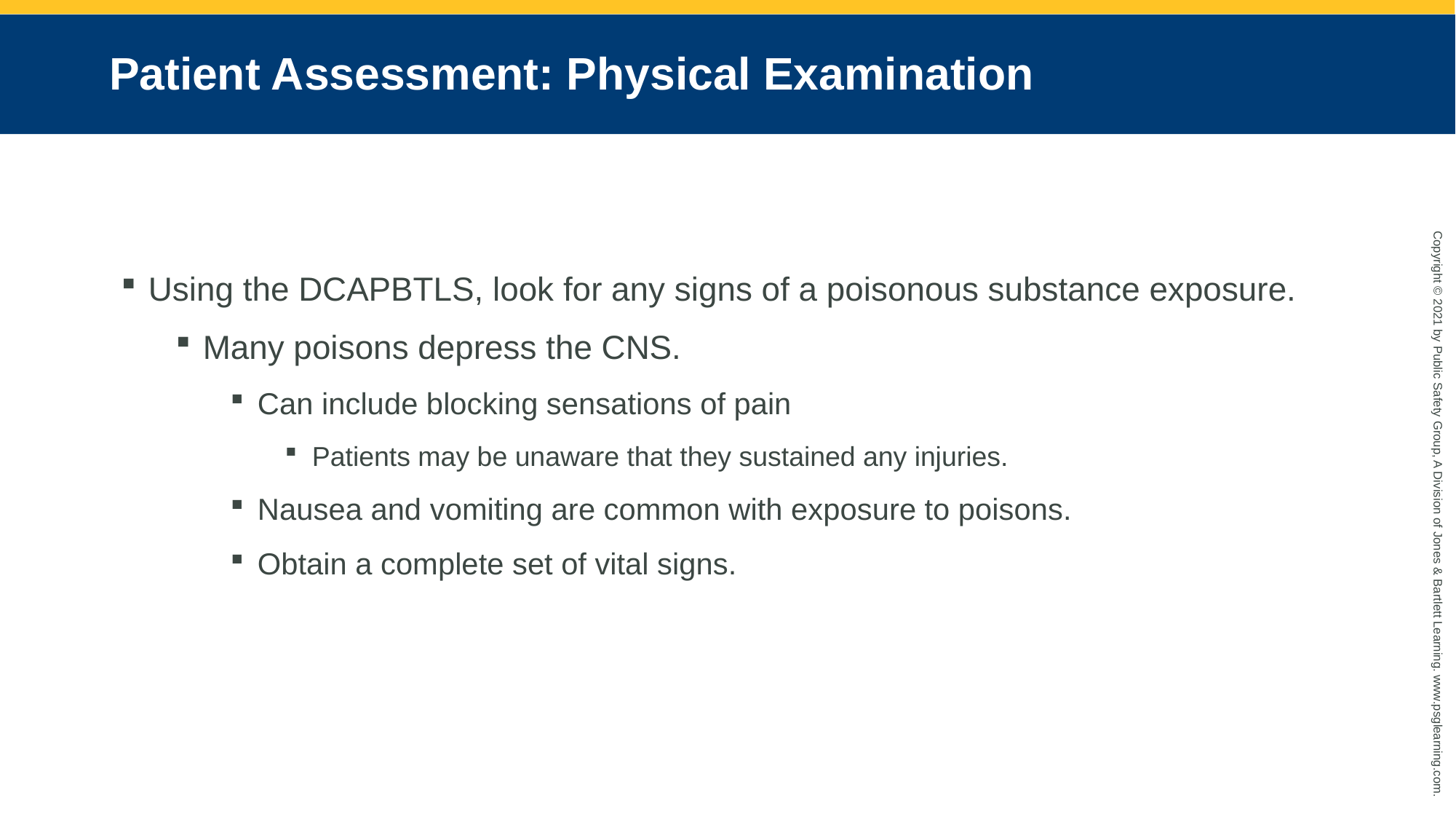

# Patient Assessment: Physical Examination
Using the DCAPBTLS, look for any signs of a poisonous substance exposure.
Many poisons depress the CNS.
Can include blocking sensations of pain
Patients may be unaware that they sustained any injuries.
Nausea and vomiting are common with exposure to poisons.
Obtain a complete set of vital signs.